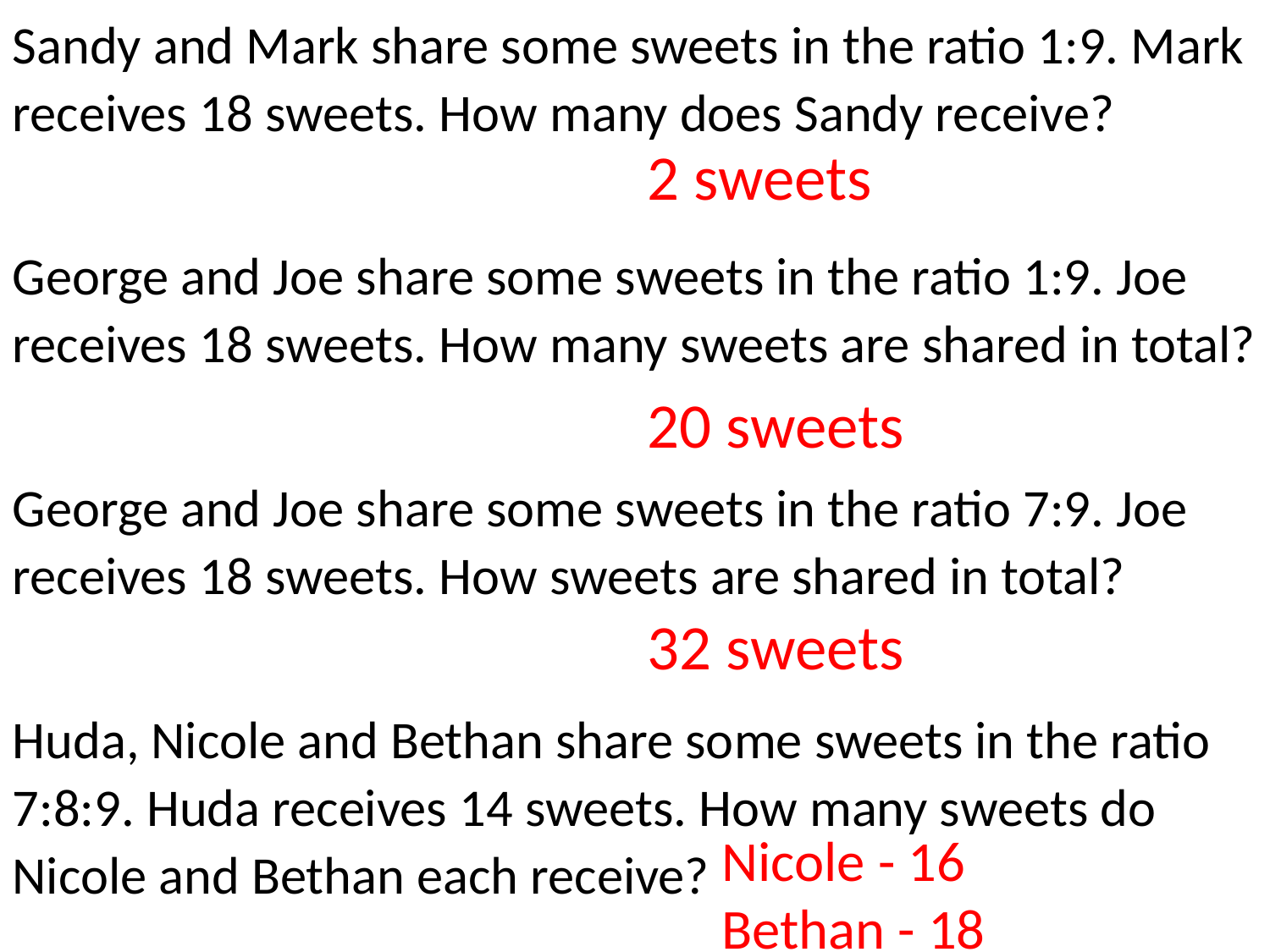

Sandy and Mark share some sweets in the ratio 1:9. Mark receives 18 sweets. How many does Sandy receive?

George and Joe share some sweets in the ratio 1:9. Joe receives 18 sweets. How many sweets are shared in total?

George and Joe share some sweets in the ratio 7:9. Joe receives 18 sweets. How sweets are shared in total?

Huda, Nicole and Bethan share some sweets in the ratio 7:8:9. Huda receives 14 sweets. How many sweets do Nicole and Bethan each receive?

2 sweets
20 sweets
32 sweets
Nicole - 16 Bethan - 18